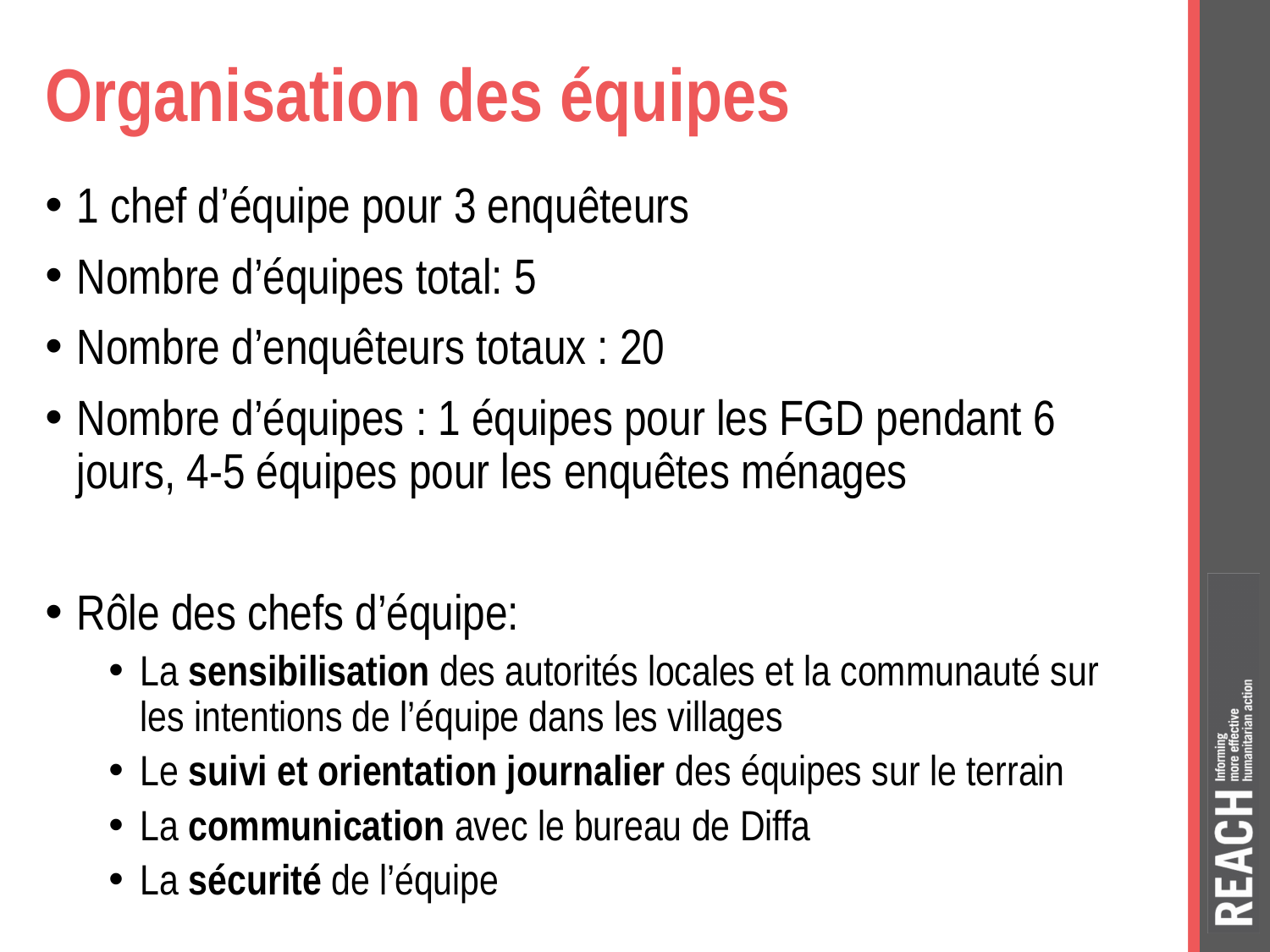

# Organisation des équipes
1 chef d’équipe pour 3 enquêteurs
Nombre d’équipes total: 5
Nombre d’enquêteurs totaux : 20
Nombre d’équipes : 1 équipes pour les FGD pendant 6 jours, 4-5 équipes pour les enquêtes ménages

Rôle des chefs d’équipe:
La sensibilisation des autorités locales et la communauté sur les intentions de l’équipe dans les villages
Le suivi et orientation journalier des équipes sur le terrain
La communication avec le bureau de Diffa
La sécurité de l’équipe